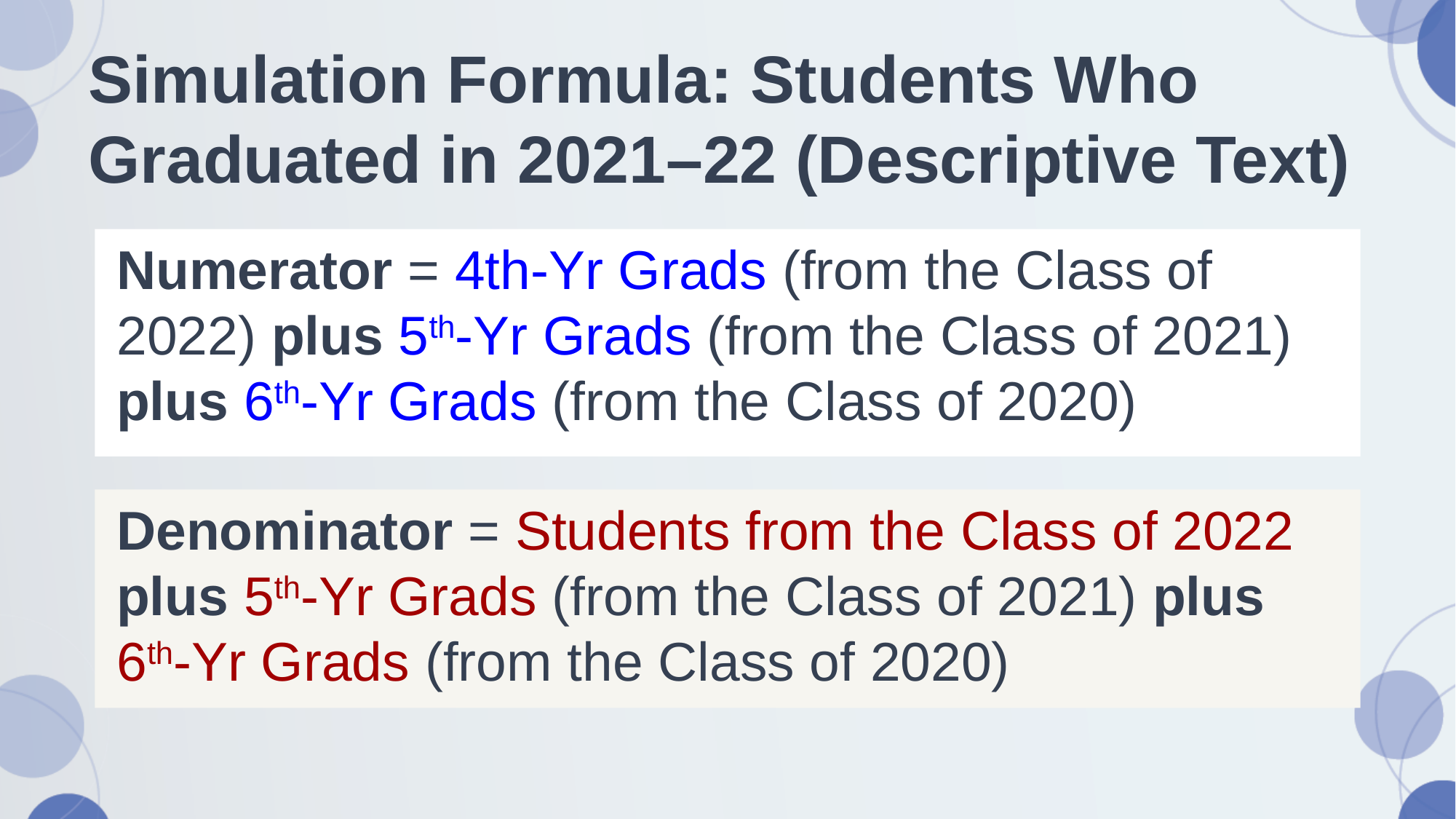

# Simulation Formula: Students Who Graduated in 2021–22 (Descriptive Text)
Numerator = 4th-Yr Grads (from the Class of 2022) plus 5th-Yr Grads (from the Class of 2021) plus 6th-Yr Grads (from the Class of 2020)

Denominator = Students from the Class of 2022 plus 5th-Yr Grads (from the Class of 2021) plus 6th-Yr Grads (from the Class of 2020)